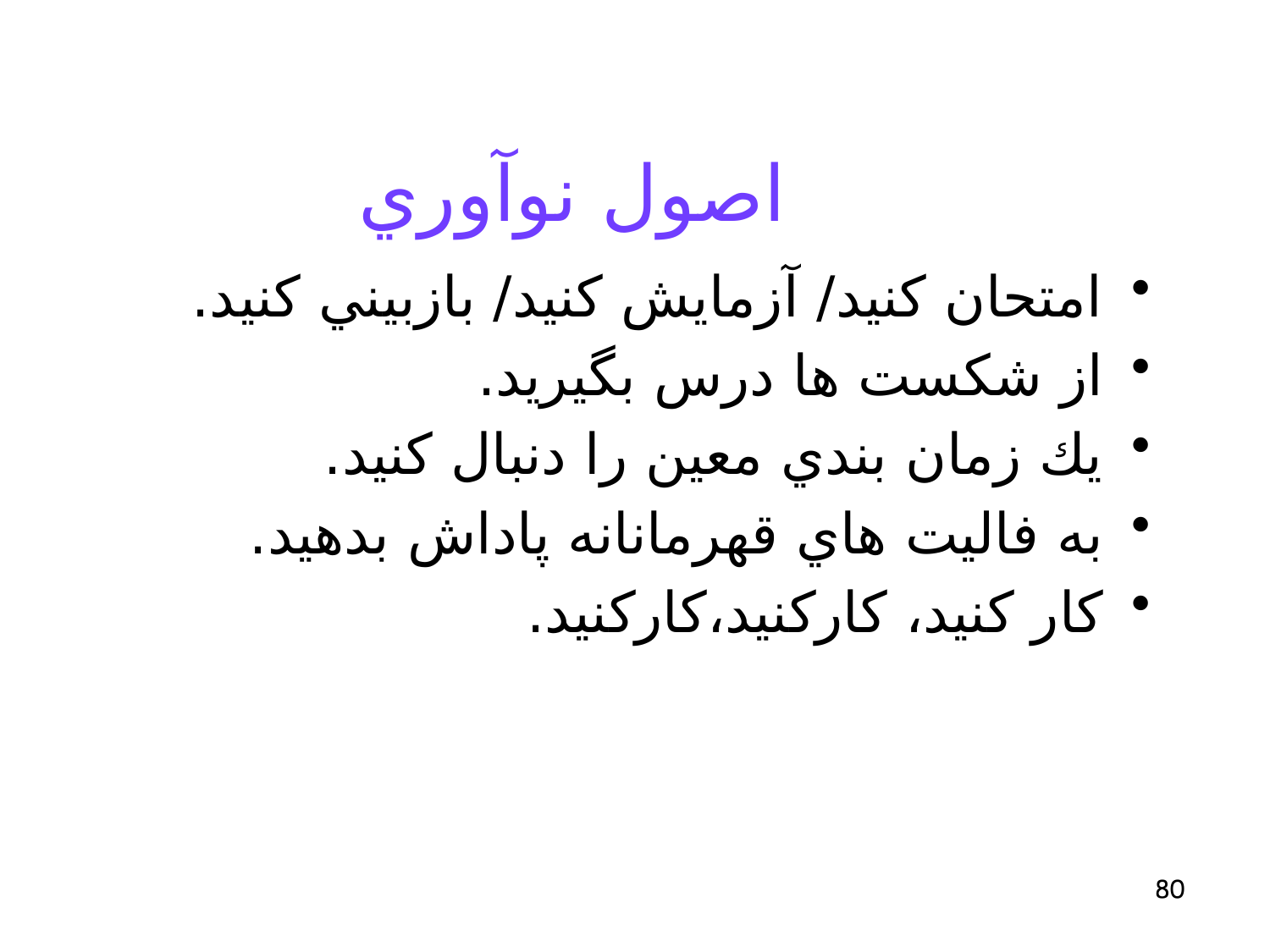

# اصول نوآوري
امتحان كنيد/ آزمايش كنيد/ بازبيني كنيد.
از شكست ها درس بگيريد.
يك زمان بندي معين را دنبال كنيد.
به فاليت هاي قهرمانانه پاداش بدهيد.
كار كنيد، كاركنيد،‌كاركنيد.
80